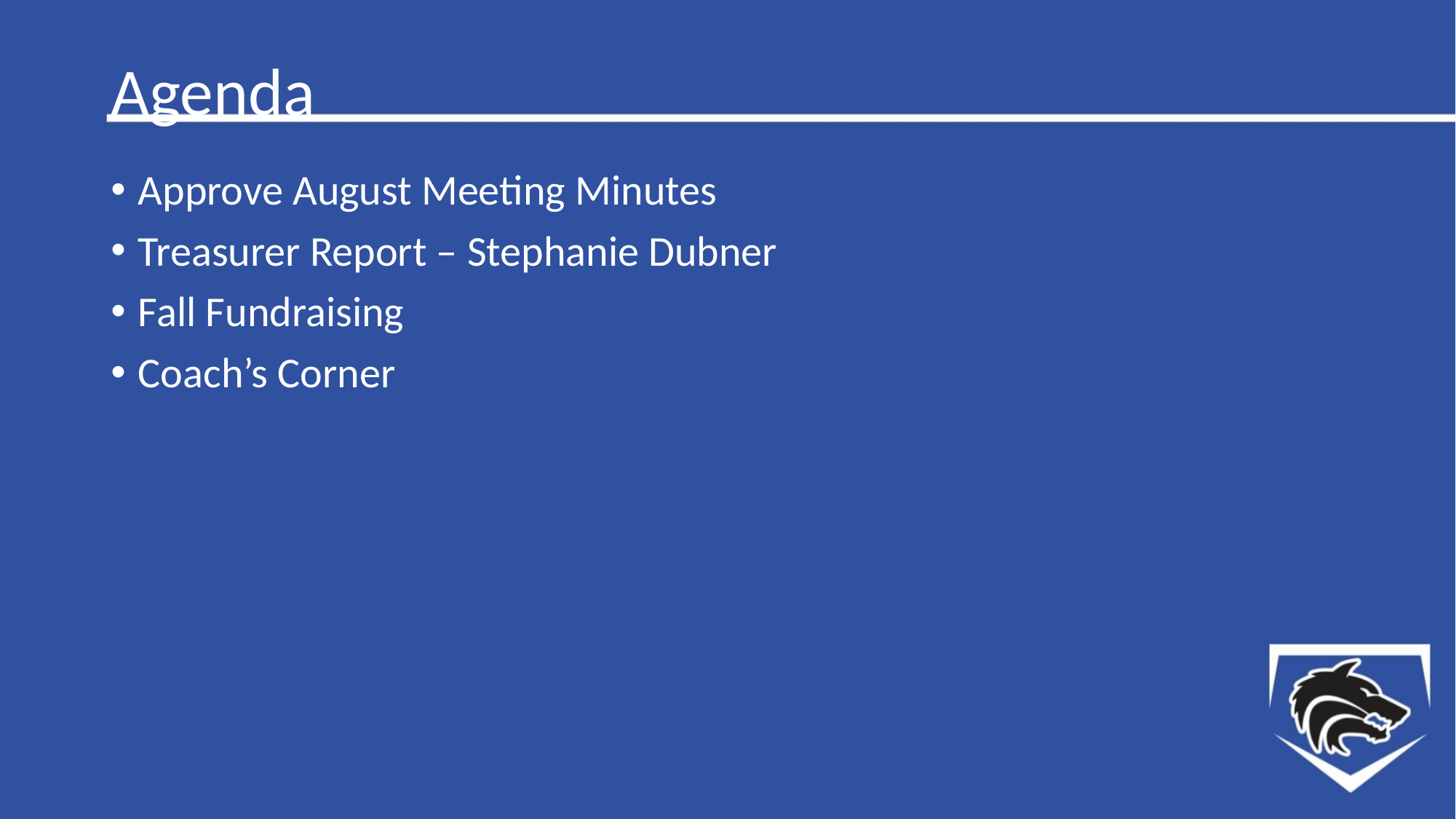

# Agenda
Approve August Meeting Minutes
Treasurer Report – Stephanie Dubner
Fall Fundraising
Coach’s Corner